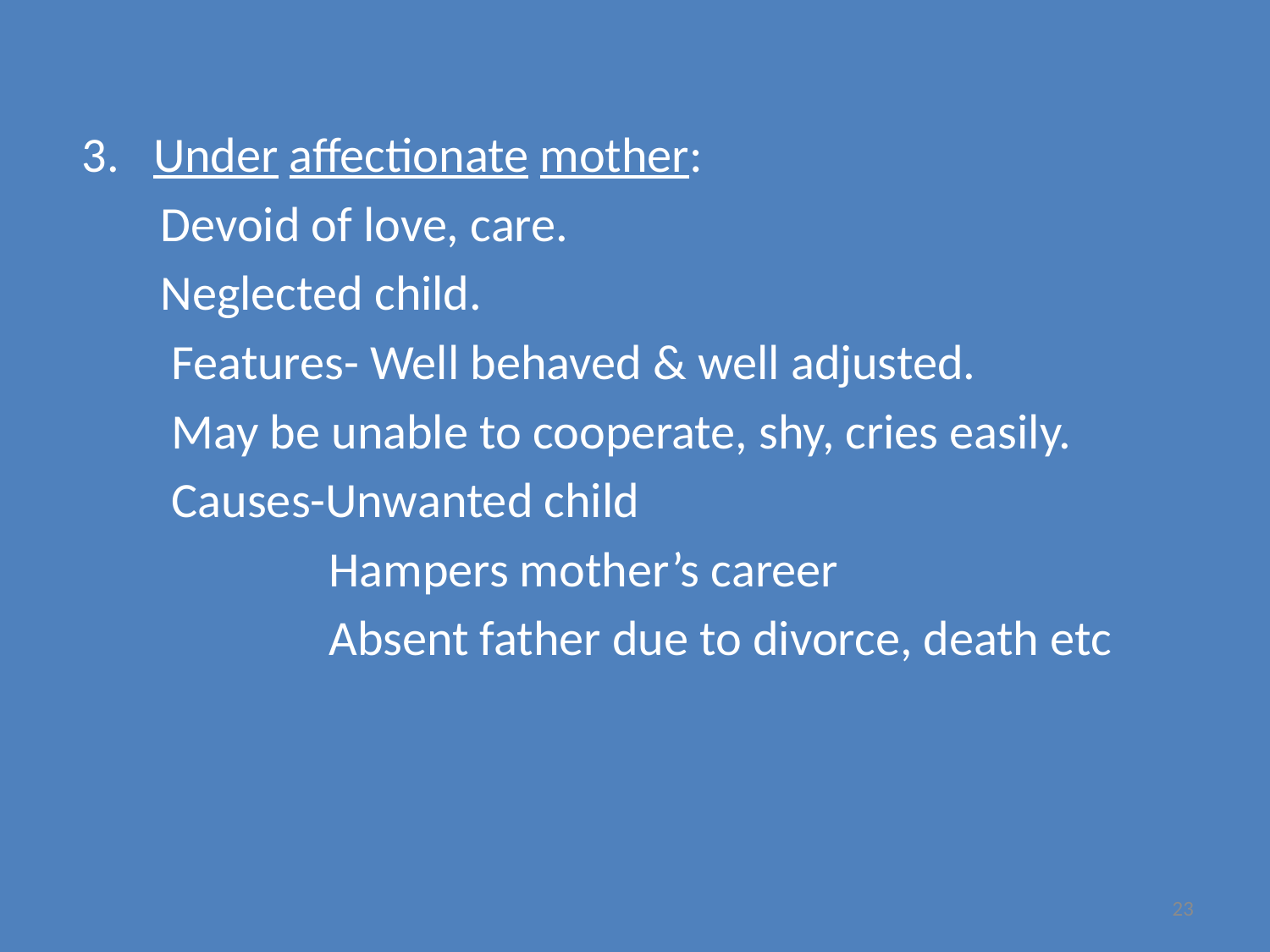

3.   Under affectionate mother:
       Devoid of love, care.
       Neglected child.
        Features- Well behaved & well adjusted.
        May be unable to cooperate, shy, cries easily.
        Causes-Unwanted child
                      Hampers mother’s career
                      Absent father due to divorce, death etc

23